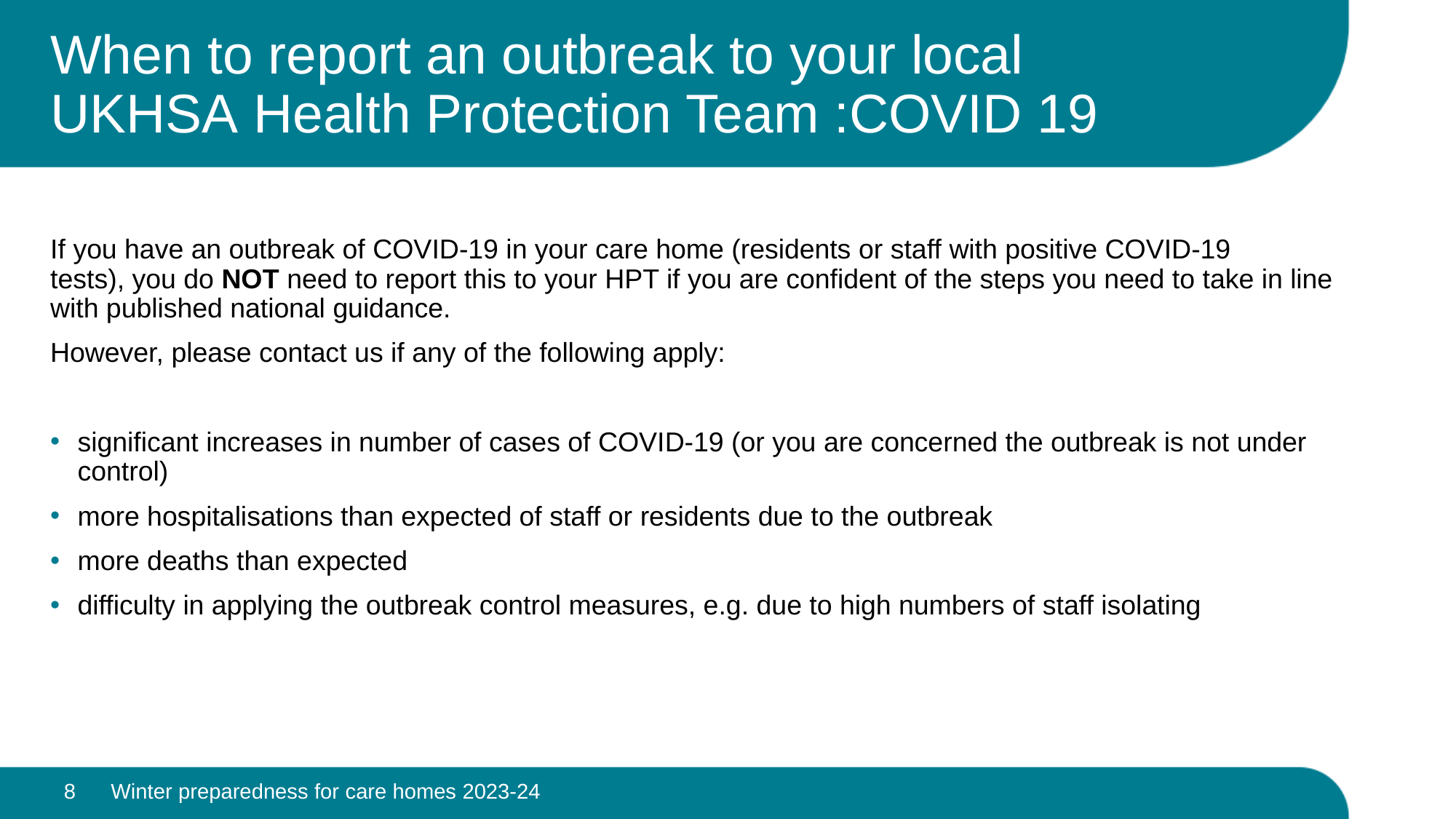

# When to report an outbreak to your local UKHSA Health Protection Team :COVID 19
If you have an outbreak of COVID-19 in your care home (residents or staff with positive COVID-19 tests), you do NOT need to report this to your HPT if you are confident of the steps you need to take in line with published national guidance.
However, please contact us if any of the following apply:

significant increases in number of cases of COVID-19 (or you are concerned the outbreak is not under control)
more hospitalisations than expected of staff or residents due to the outbreak
more deaths than expected
difficulty in applying the outbreak control measures, e.g. due to high numbers of staff isolating

8
Winter preparedness for care homes 2023-24